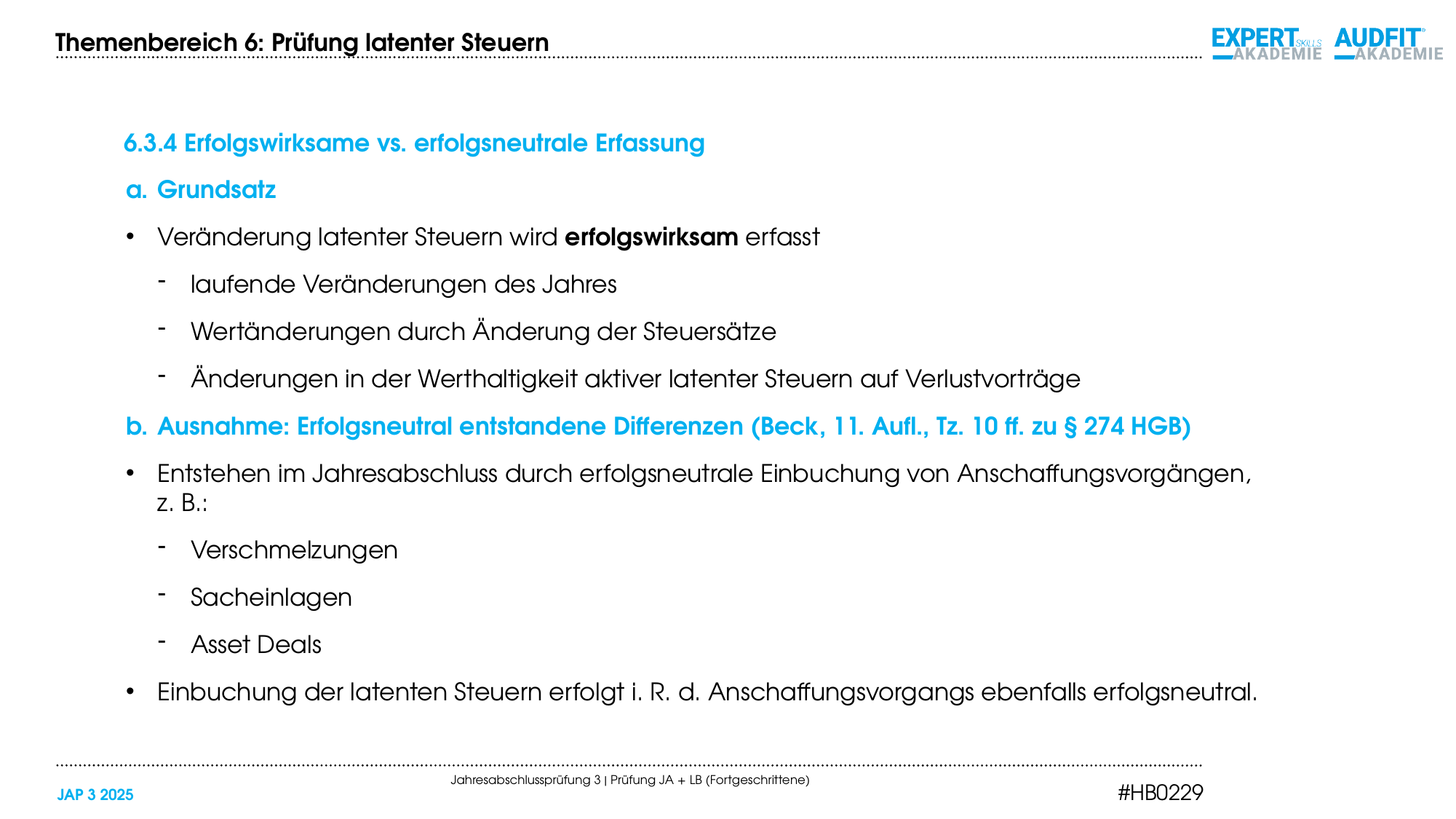

Themenbereich 6: Prüfung latenter Steuern
6.3.4 Erfolgswirksame vs. erfolgsneutrale Erfassung
Grundsatz
Veränderung latenter Steuern wird erfolgswirksam erfasst
laufende Veränderungen des Jahres
Wertänderungen durch Änderung der Steuersätze
Änderungen in der Werthaltigkeit aktiver latenter Steuern auf Verlustvorträge
Ausnahme: Erfolgsneutral entstandene Differenzen (Beck, 11. Aufl., Tz. 10 ff. zu § 274 HGB)
Entstehen im Jahresabschluss durch erfolgsneutrale Einbuchung von Anschaffungsvorgängen,
z. B.:
Verschmelzungen
Sacheinlagen
Asset Deals
Einbuchung der latenten Steuern erfolgt i. R. d. Anschaffungsvorgangs ebenfalls erfolgsneutral.